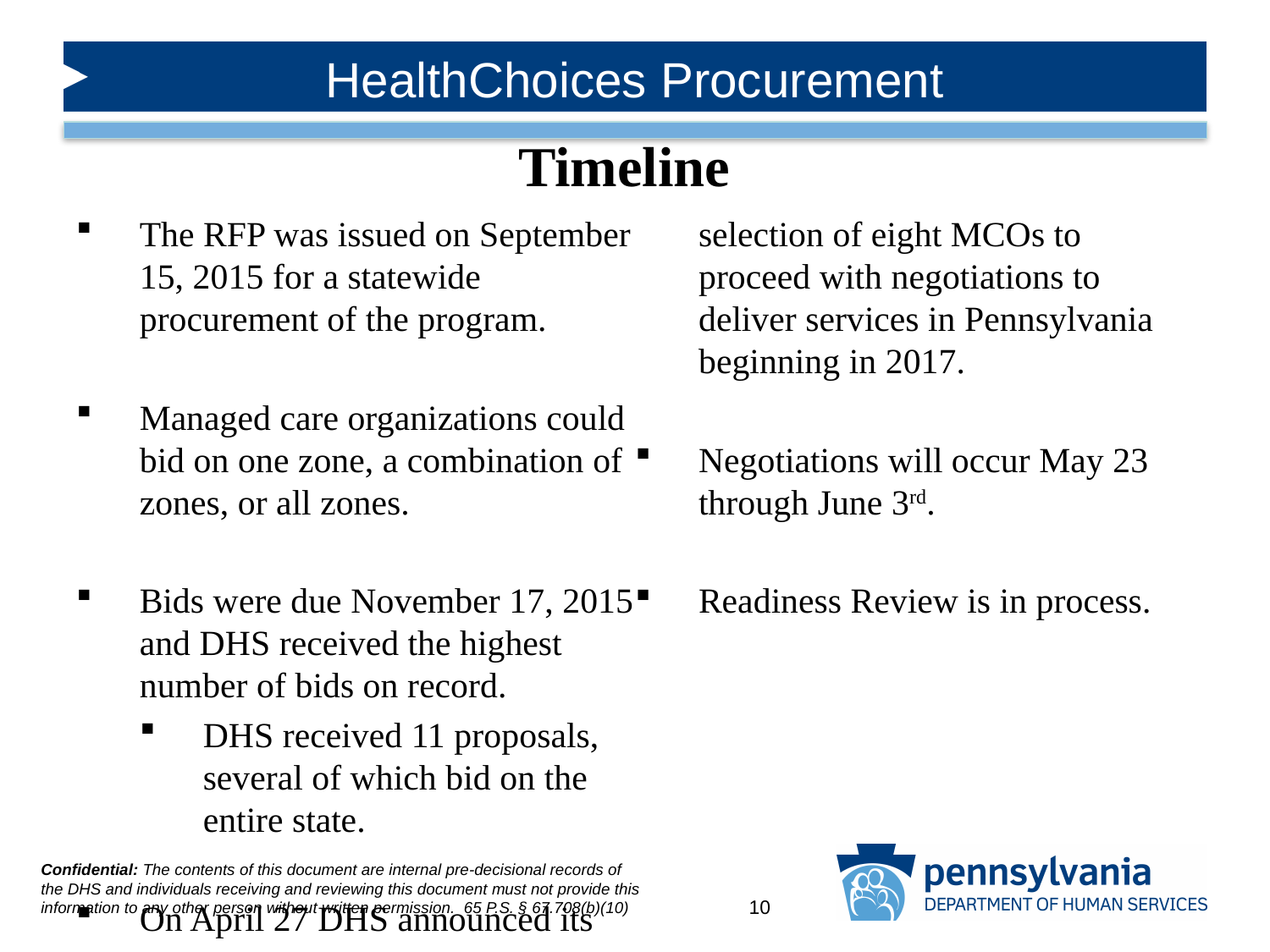

HealthChoices Procurement
Timeline
The RFP was issued on September 15, 2015 for a statewide procurement of the program.

Managed care organizations could bid on one zone, a combination of zones, or all zones.

Bids were due November 17, 2015 and DHS received the highest number of bids on record.
DHS received 11 proposals, several of which bid on the entire state.

On April 27 DHS announced its selection of eight MCOs to proceed with negotiations to deliver services in Pennsylvania beginning in 2017.

Negotiations will occur May 23 through June 3rd.

Readiness Review is in process.

10